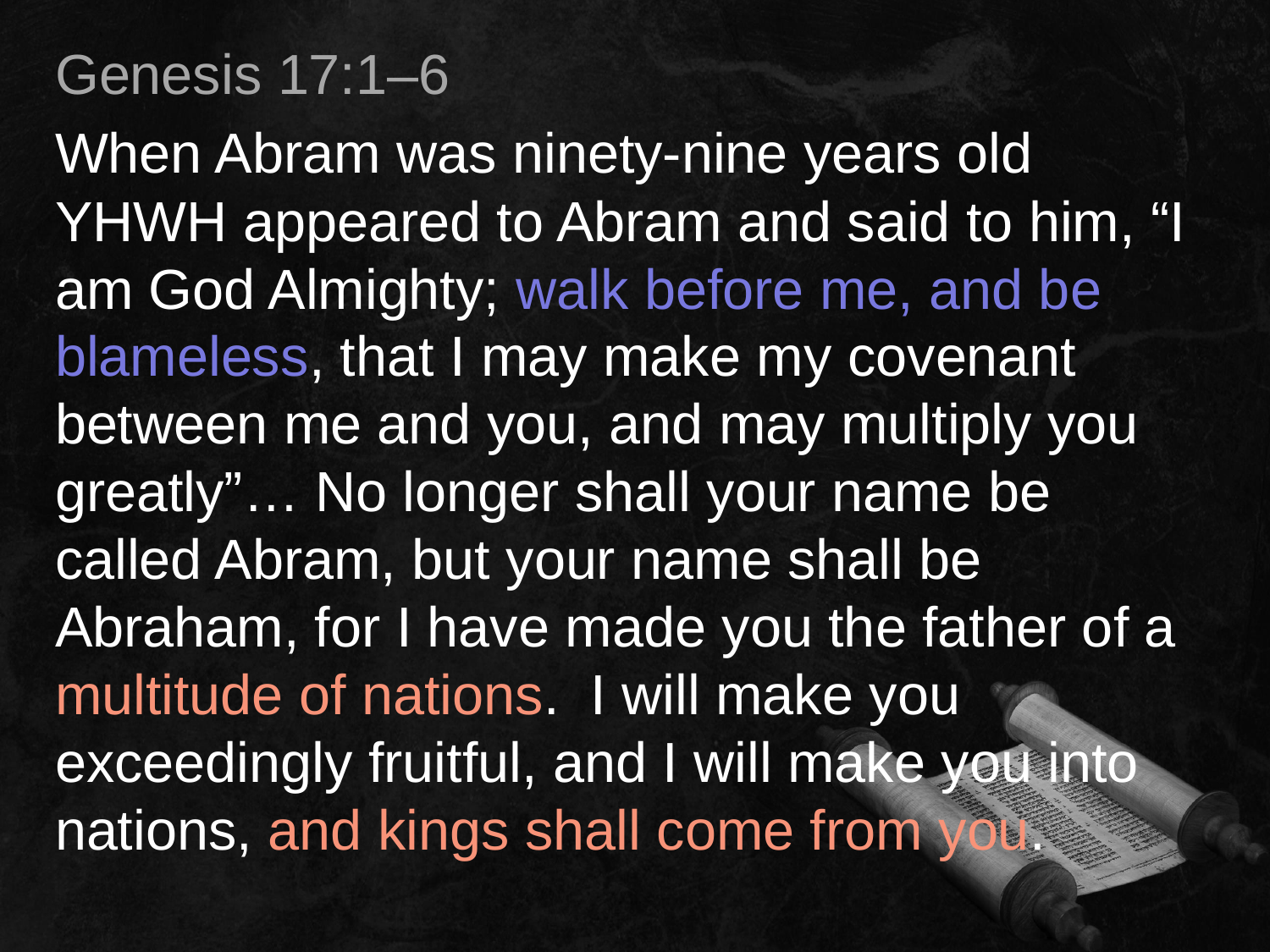

Genesis 17:1–6
When Abram was ninety-nine years old YHWH appeared to Abram and said to him, “I am God Almighty; walk before me, and be blameless, that I may make my covenant between me and you, and may multiply you greatly”… No longer shall your name be called Abram, but your name shall be Abraham, for I have made you the father of a multitude of nations.  I will make you exceedingly fruitful, and I will make you into nations, and kings shall come from you.